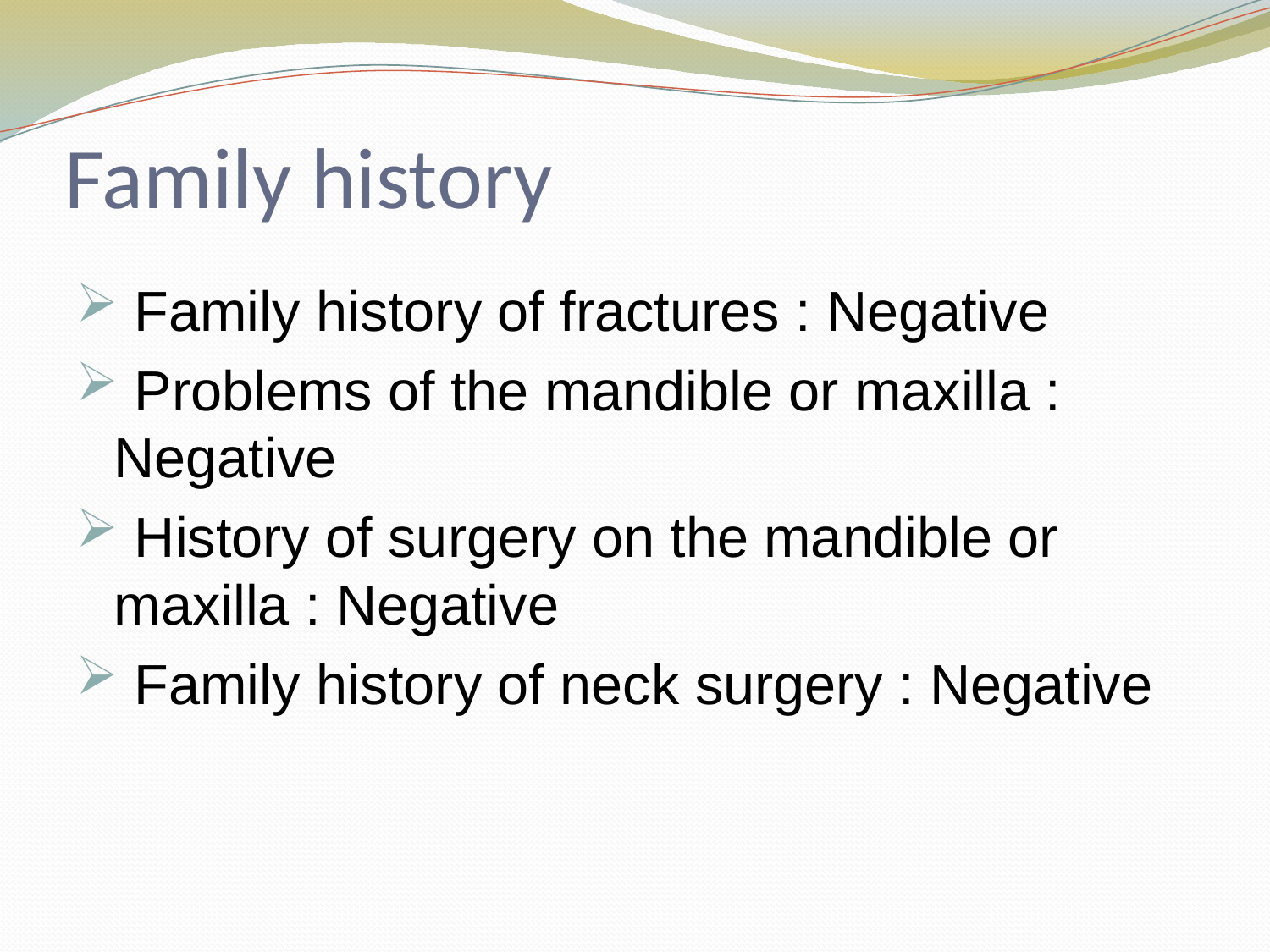

# Family history
 Family history of fractures : Negative
 Problems of the mandible or maxilla : Negative
 History of surgery on the mandible or maxilla : Negative
 Family history of neck surgery : Negative